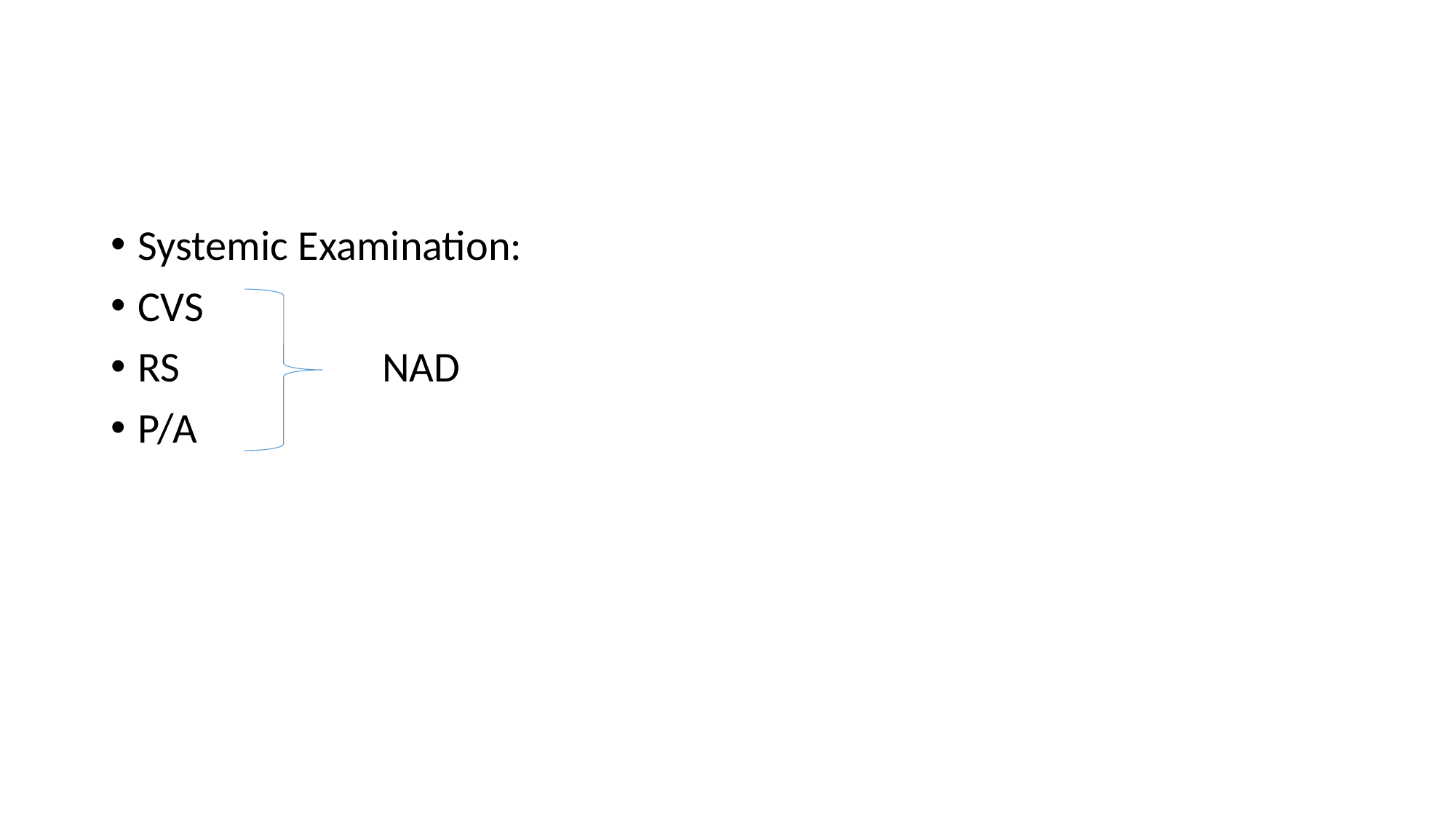

#
Systemic Examination:
CVS
RS                     NAD
P/A